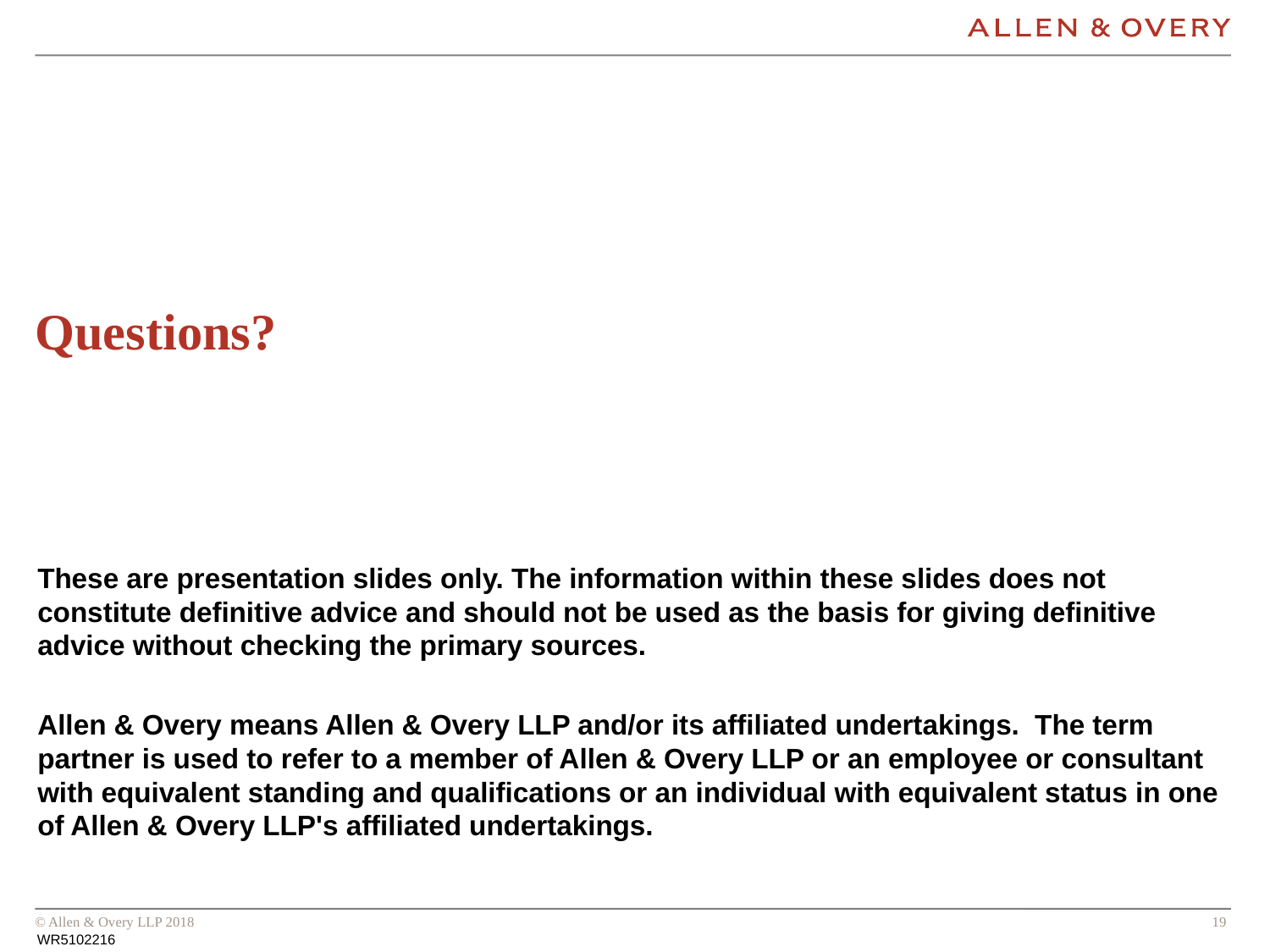

Questions?
These are presentation slides only. The information within these slides does not constitute definitive advice and should not be used as the basis for giving definitive advice without checking the primary sources.

Allen & Overy means Allen & Overy LLP and/or its affiliated undertakings.  The term partner is used to refer to a member of Allen & Overy LLP or an employee or consultant with equivalent standing and qualifications or an individual with equivalent status in one of Allen & Overy LLP's affiliated undertakings.
WR5102216